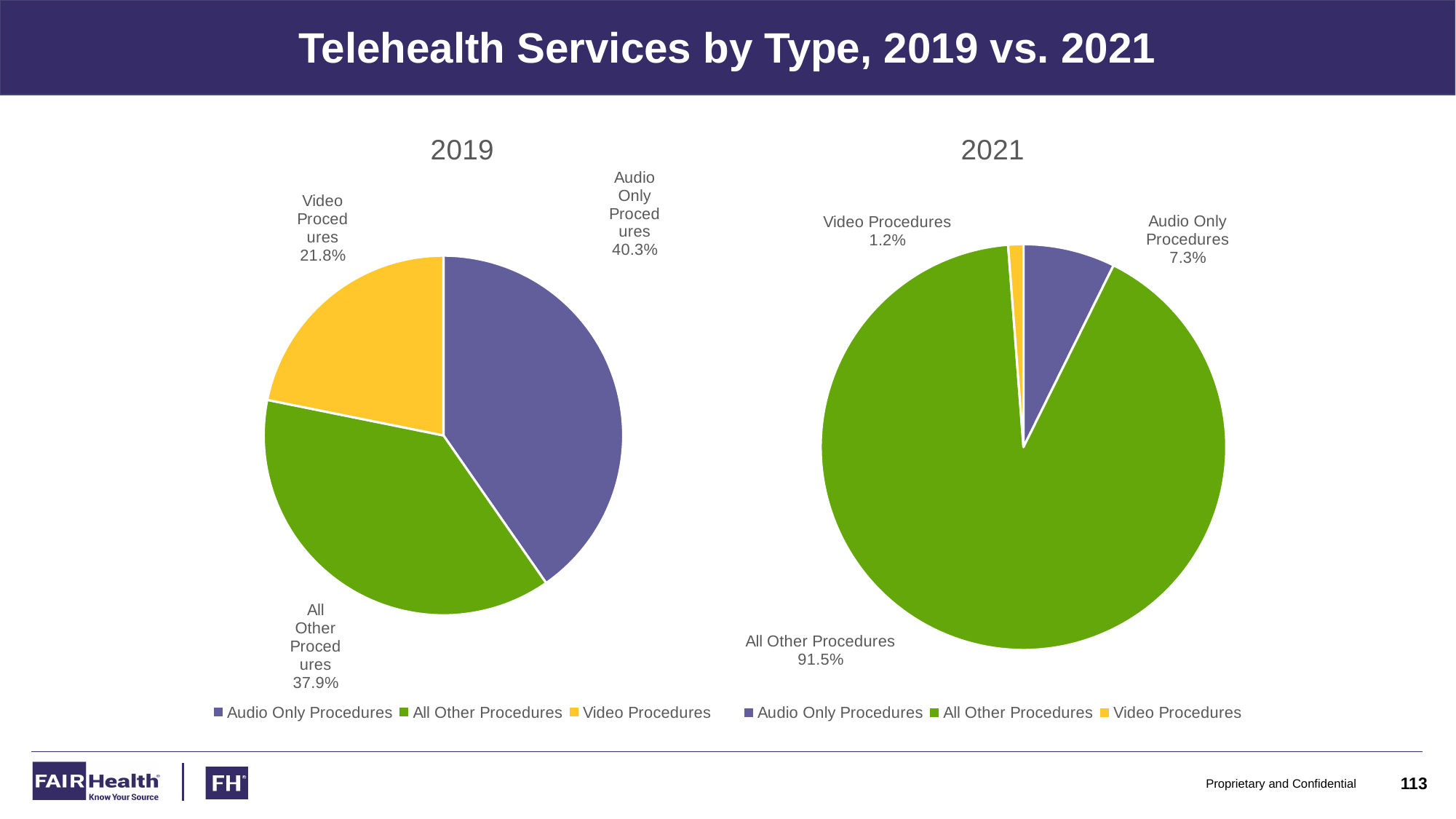

# Telehealth Services by Type, 2019 vs. 2021

### Chart: 2021

| Category |  |
|---|---|
| Audio Only Procedures | 0.07328139023031818 |
| All Other Procedures | 0.9146152398968384 |
| Video Procedures | 0.012103369872843509 |

### Chart: 2019

| Category | % |
|---|---|
| Audio Only Procedures | 0.40317683561783246 |
| All Other Procedures | 0.378543087796503 |
| Video Procedures | 0.2182800765856646 |
Proprietary and Confidential
113